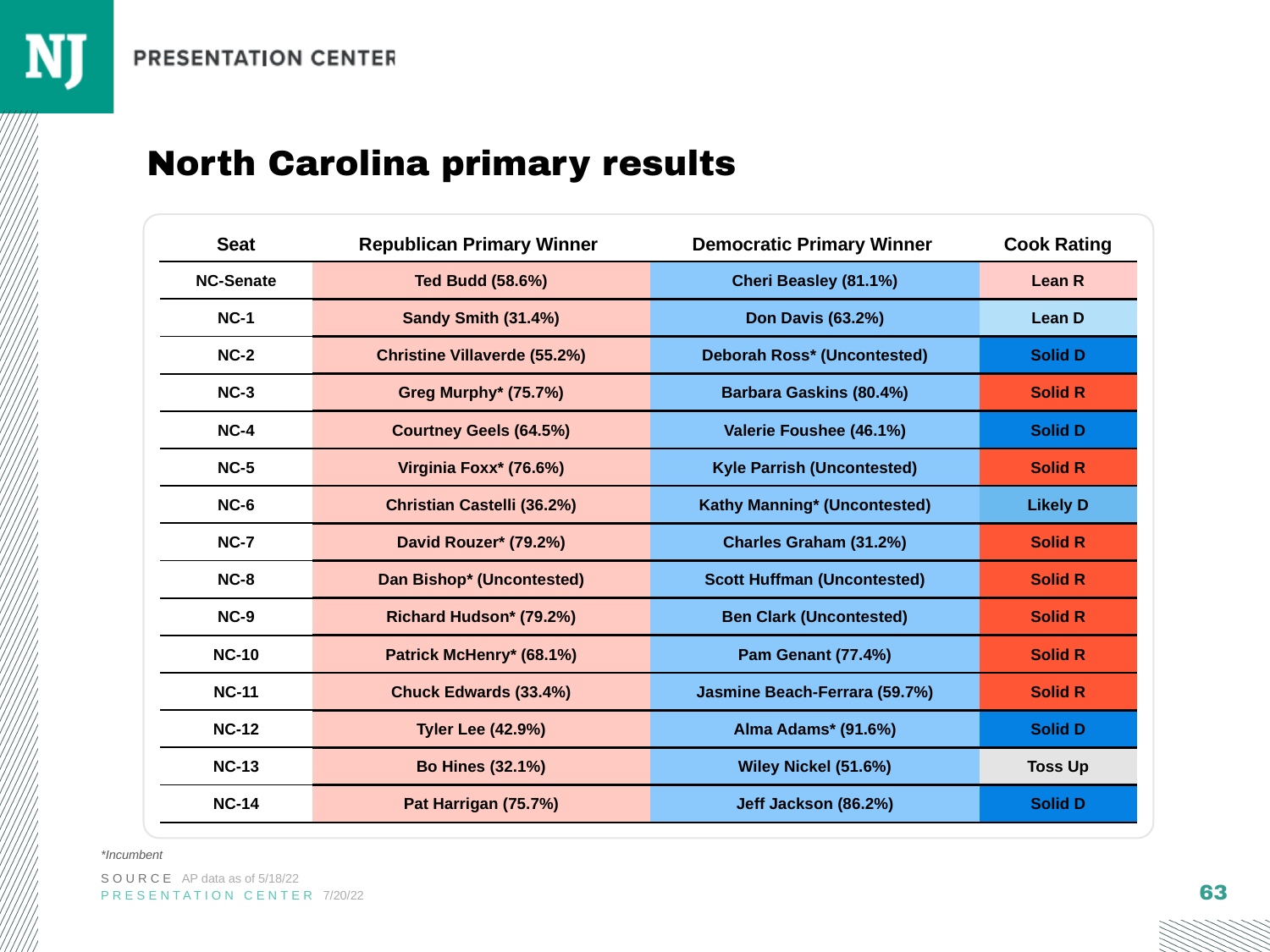

# North Carolina primary results

| Seat | Republican Primary Winner | Democratic Primary Winner | Cook Rating |
| --- | --- | --- | --- |
| NC-Senate | Ted Budd (58.6%) | Cheri Beasley (81.1%) | Lean R |
| NC-1 | Sandy Smith (31.4%) | Don Davis (63.2%) | Lean D |
| NC-2 | Christine Villaverde (55.2%) | Deborah Ross\* (Uncontested) | Solid D |
| NC-3 | Greg Murphy\* (75.7%) | Barbara Gaskins (80.4%) | Solid R |
| NC-4 | Courtney Geels (64.5%) | Valerie Foushee (46.1%) | Solid D |
| NC-5 | Virginia Foxx\* (76.6%) | Kyle Parrish (Uncontested) | Solid R |
| NC-6 | Christian Castelli (36.2%) | Kathy Manning\* (Uncontested) | Likely D |
| NC-7 | David Rouzer\* (79.2%) | Charles Graham (31.2%) | Solid R |
| NC-8 | Dan Bishop\* (Uncontested) | Scott Huffman (Uncontested) | Solid R |
| NC-9 | Richard Hudson\* (79.2%) | Ben Clark (Uncontested) | Solid R |
| NC-10 | Patrick McHenry\* (68.1%) | Pam Genant (77.4%) | Solid R |
| NC-11 | Chuck Edwards (33.4%) | Jasmine Beach-Ferrara (59.7%) | Solid R |
| NC-12 | Tyler Lee (42.9%) | Alma Adams\* (91.6%) | Solid D |
| NC-13 | Bo Hines (32.1%) | Wiley Nickel (51.6%) | Toss Up |
| NC-14 | Pat Harrigan (75.7%) | Jeff Jackson (86.2%) | Solid D |
*Incumbent
SOURCE AP data as of 5/18/22
PRESENTATION CENTER 7/20/22